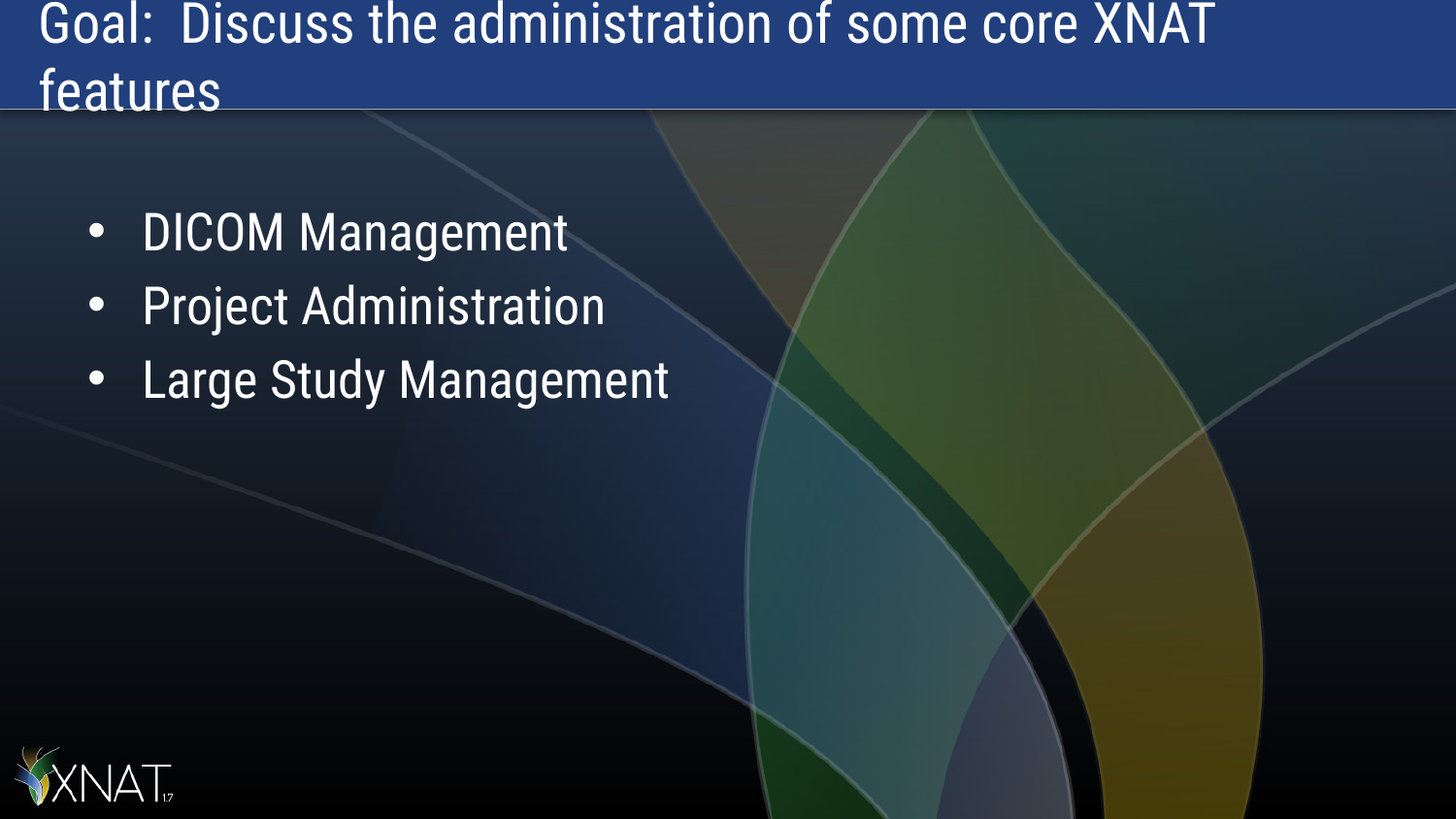

# Goal:  Discuss the administration of some core XNAT features
DICOM Management
Project Administration
Large Study Management